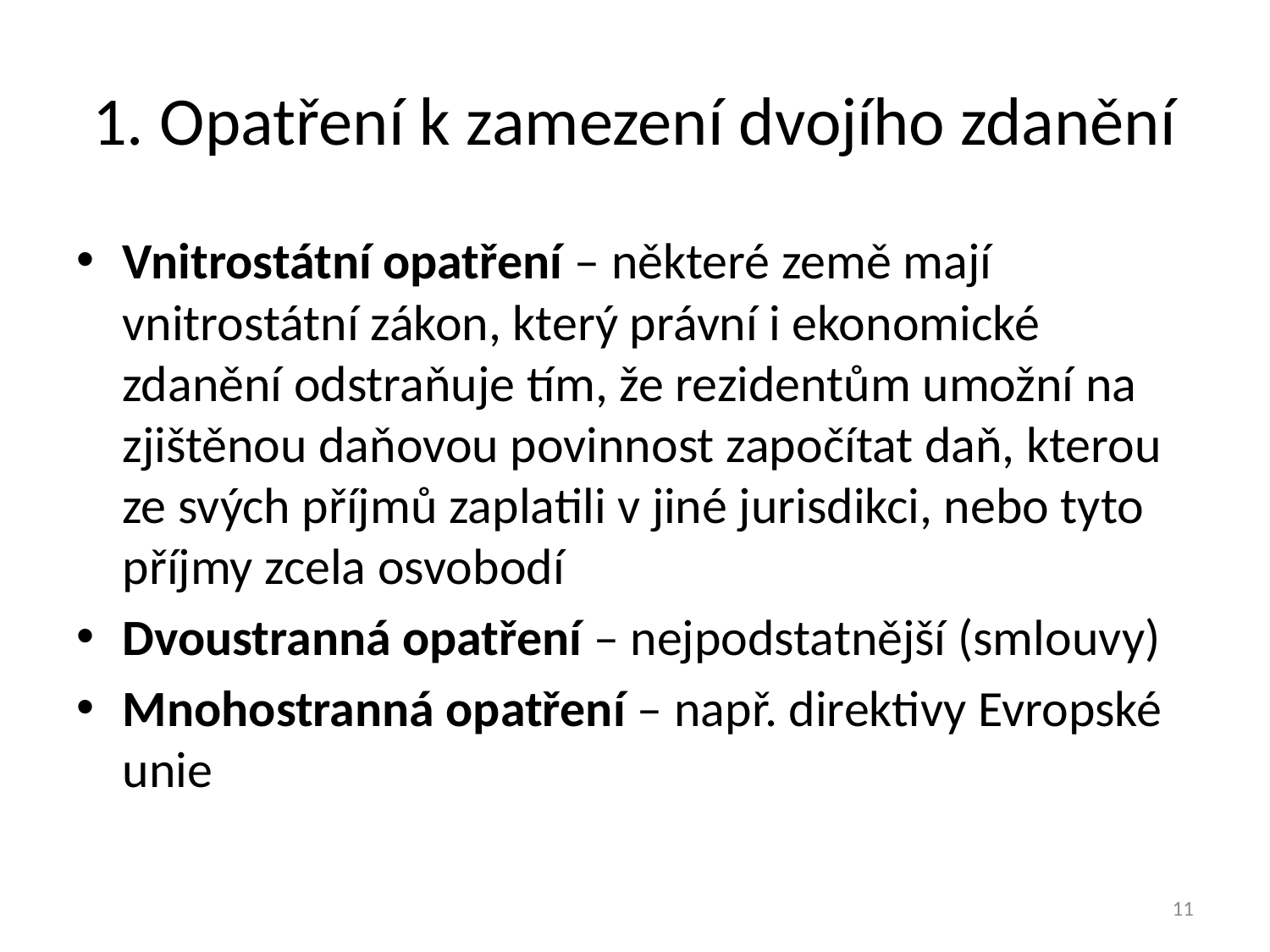

# 1. Opatření k zamezení dvojího zdanění
Vnitrostátní opatření – některé země mají vnitrostátní zákon, který právní i ekonomické zdanění odstraňuje tím, že rezidentům umožní na zjištěnou daňovou povinnost započítat daň, kterou ze svých příjmů zaplatili v jiné jurisdikci, nebo tyto příjmy zcela osvobodí
Dvoustranná opatření – nejpodstatnější (smlouvy)
Mnohostranná opatření – např. direktivy Evropské unie
11